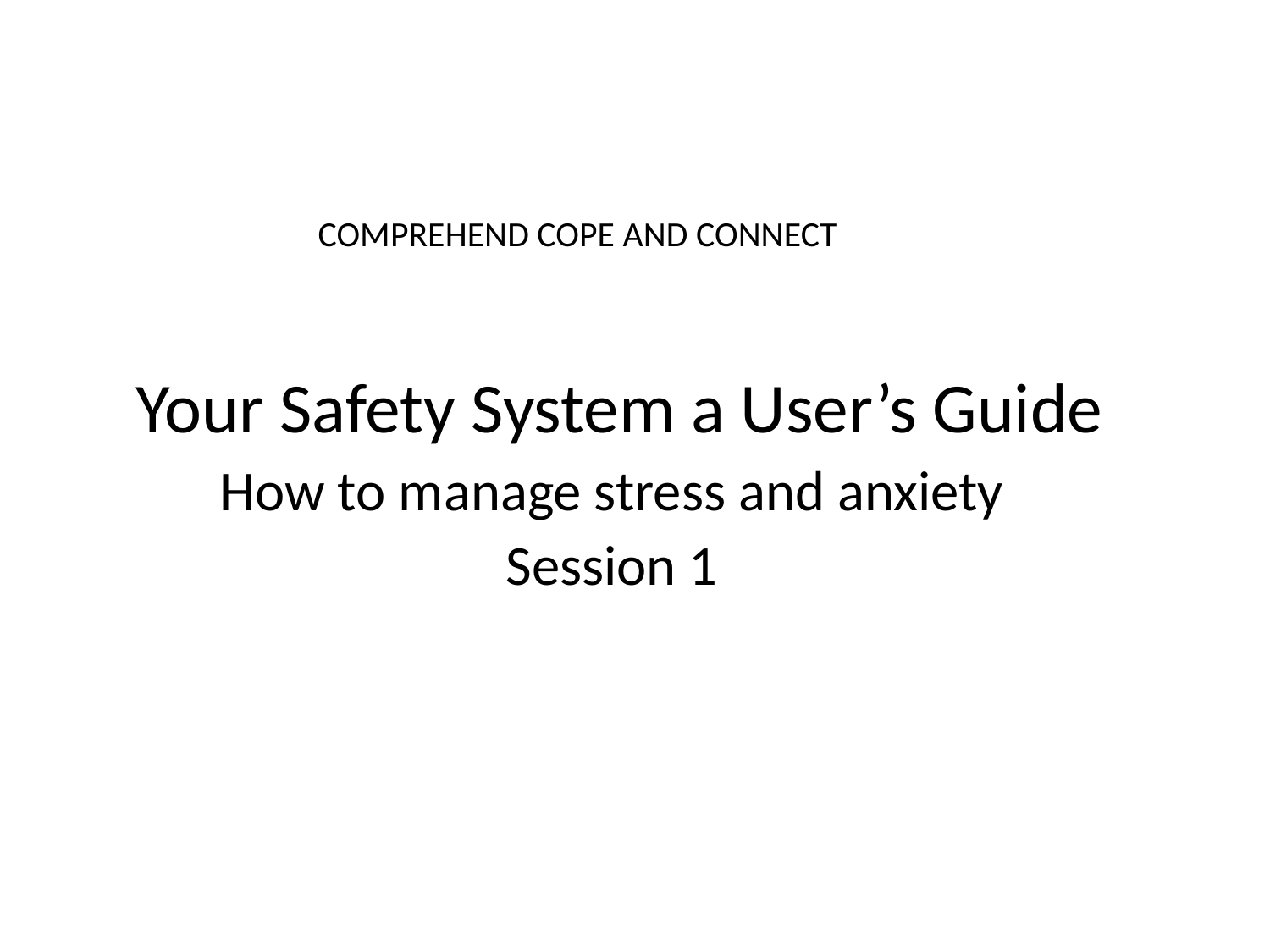

# COMPREHEND COPE AND CONNECT
 Your Safety System a User’s Guide
How to manage stress and anxiety
Session 1